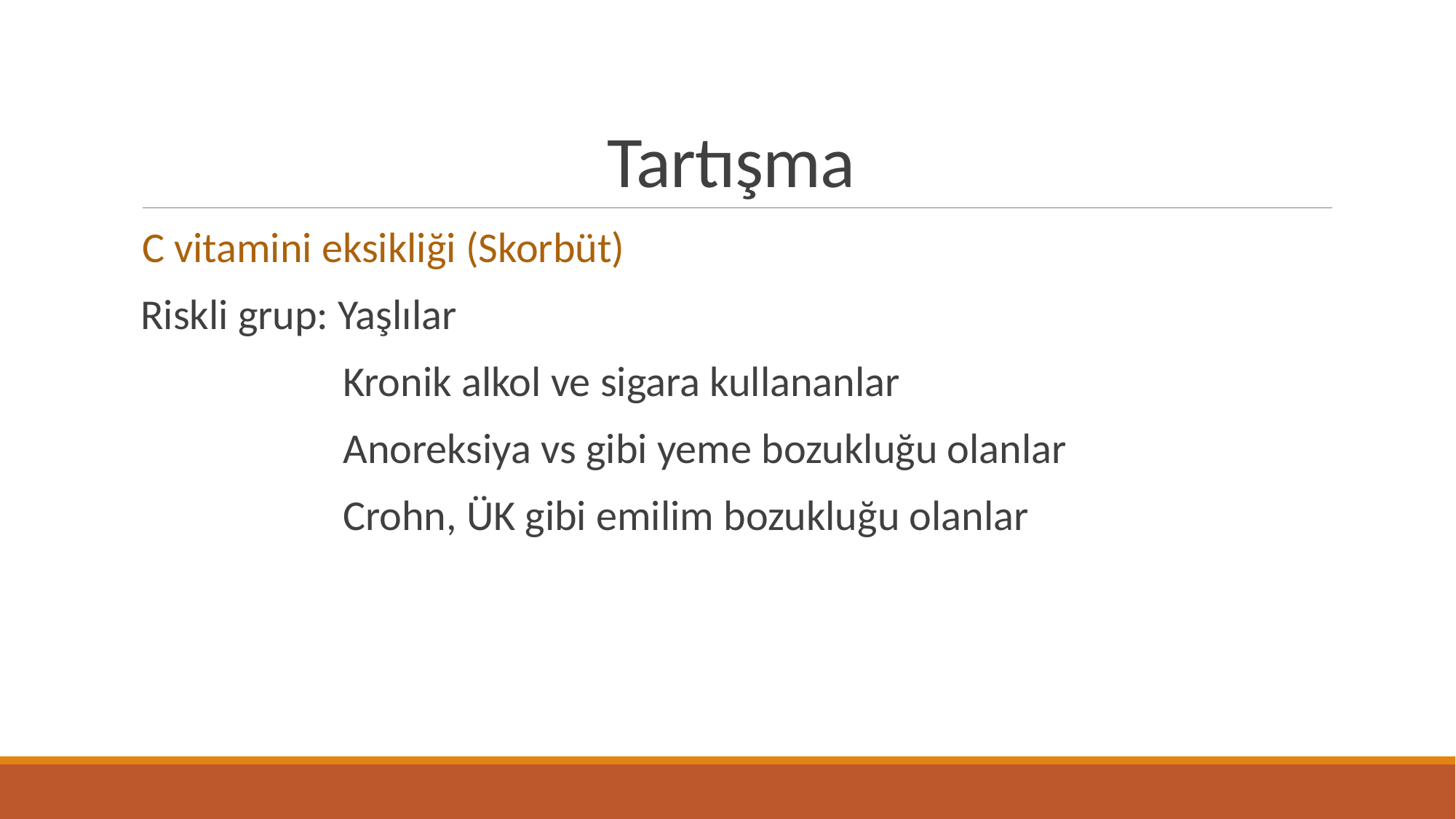

# Tartışma
C vitamini eksikliği (Skorbüt)
 Riskli grup: Yaşlılar
                      Kronik alkol ve sigara kullananlar
                      Anoreksiya vs gibi yeme bozukluğu olanlar
                      Crohn, ÜK gibi emilim bozukluğu olanlar